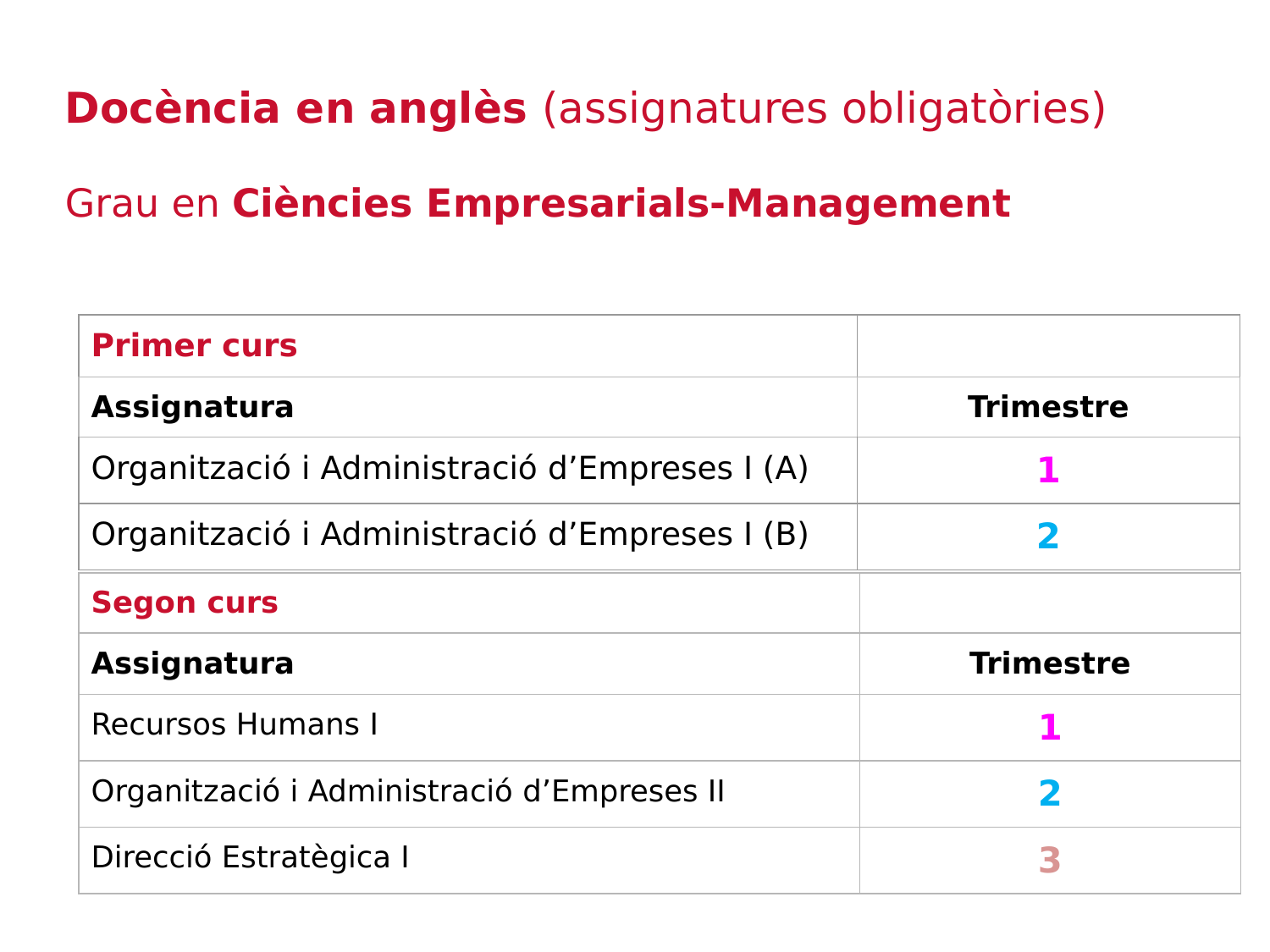

Docència en anglès (assignatures obligatòries)

Grau en Ciències Empresarials-Management
| Primer curs |  |
| --- | --- |
| Assignatura | Trimestre |
| Organització i Administració d’Empreses I (A) | 1 |
| Organització i Administració d’Empreses I (B) | 2 |
| Segon curs |  |
| --- | --- |
| Assignatura | Trimestre |
| Recursos Humans I | 1 |
| Organització i Administració d’Empreses II | 2 |
| Direcció Estratègica I | 3 |